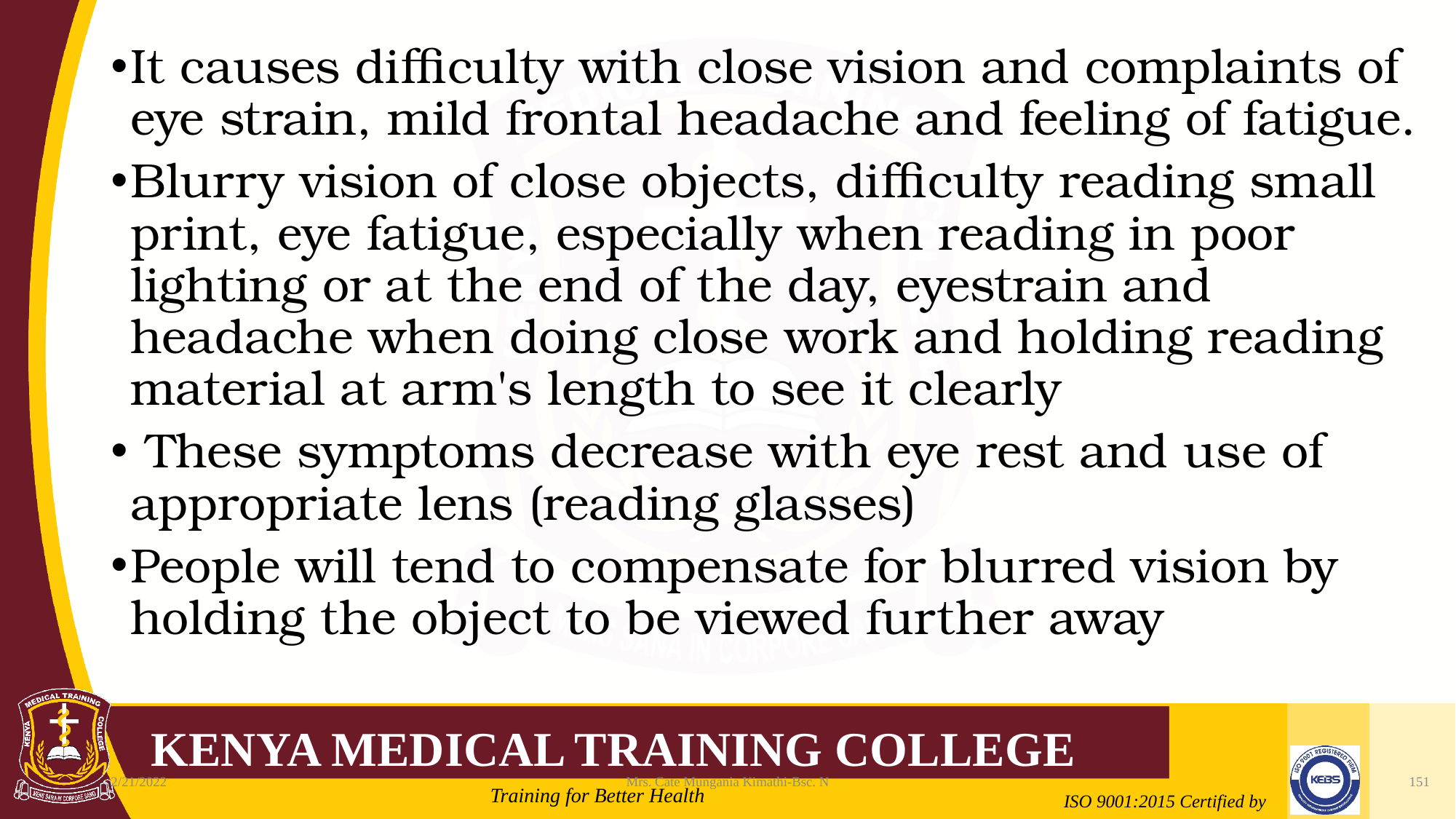

It causes difficulty with close vision and complaints of eye strain, mild frontal headache and feeling of fatigue.
Blurry vision of close objects, difficulty reading small print, eye fatigue, especially when reading in poor lighting or at the end of the day, eyestrain and headache when doing close work and holding reading material at arm's length to see it clearly
 These symptoms decrease with eye rest and use of appropriate lens (reading glasses)
People will tend to compensate for blurred vision by holding the object to be viewed further away

2/21/2022
Mrs. Cate Mungania Kimathi-Bsc. N
151